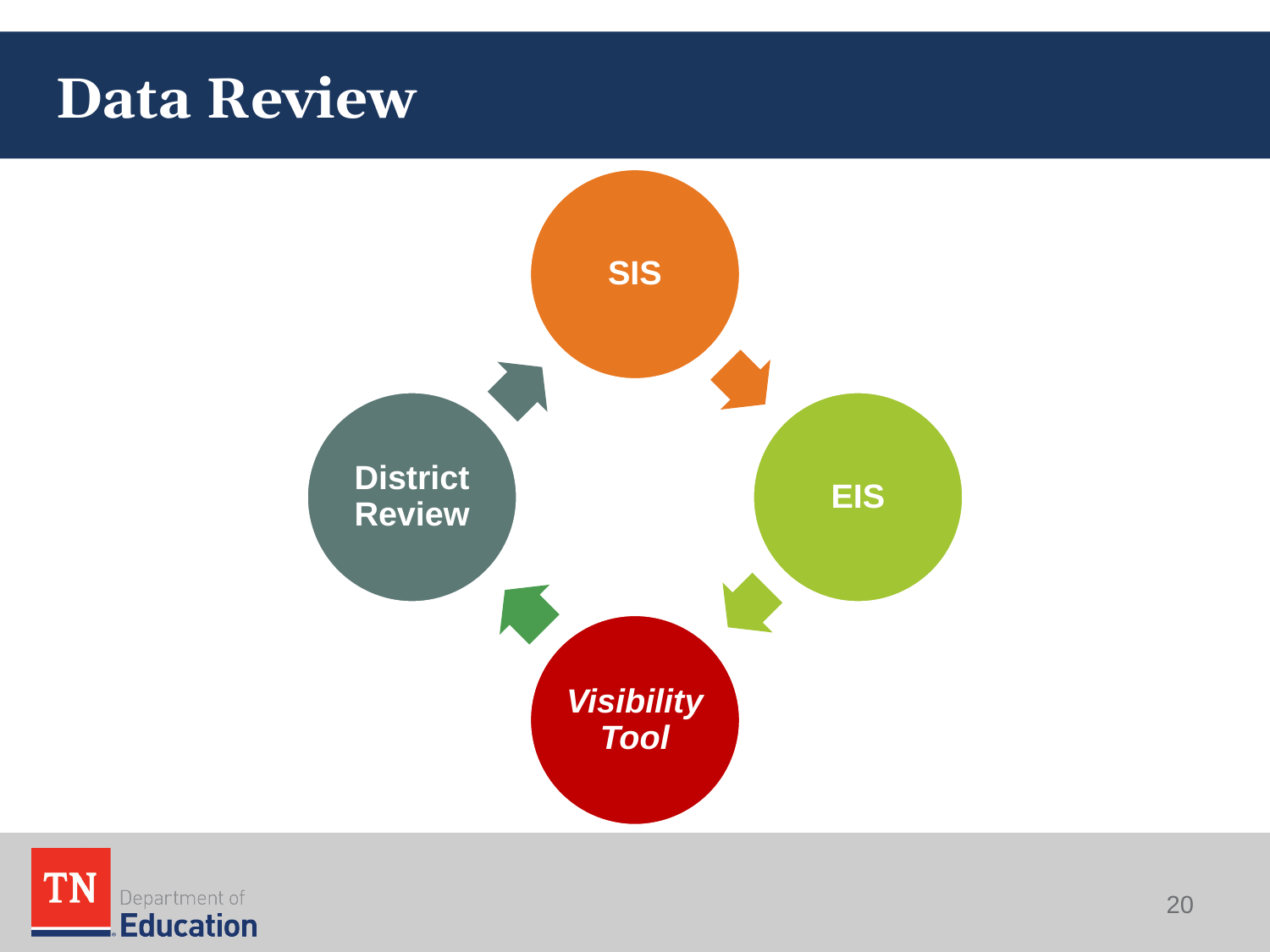

# Data Review
SIS

EIS

Visibility Tool

District Review

20